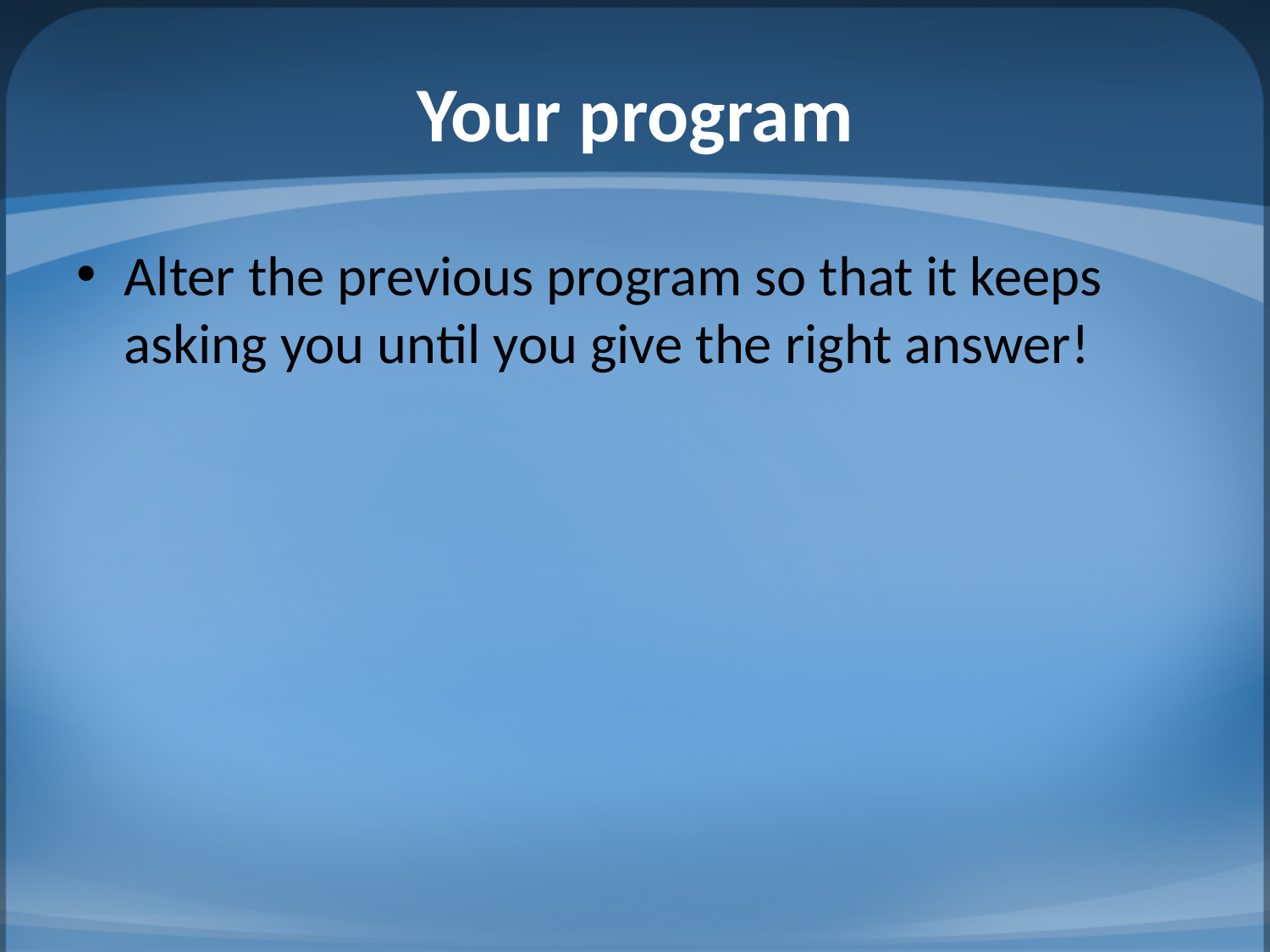

# Your program
Alter the previous program so that it keeps asking you until you give the right answer!